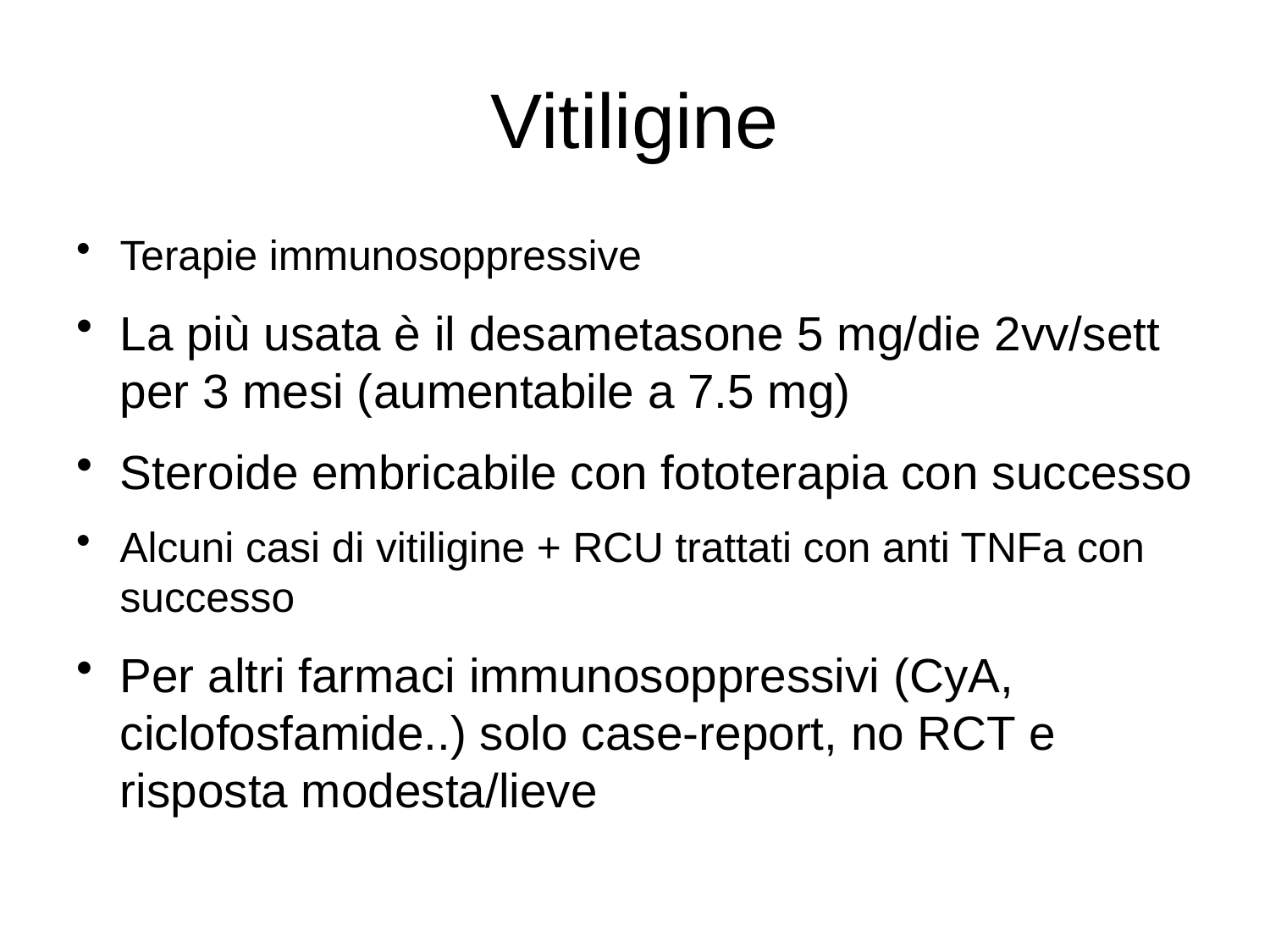

# Vitiligine
Terapie immunosoppressive
La più usata è il desametasone 5 mg/die 2vv/sett per 3 mesi (aumentabile a 7.5 mg)
Steroide embricabile con fototerapia con successo
Alcuni casi di vitiligine + RCU trattati con anti TNFa con successo
Per altri farmaci immunosoppressivi (CyA, ciclofosfamide..) solo case-report, no RCT e risposta modesta/lieve